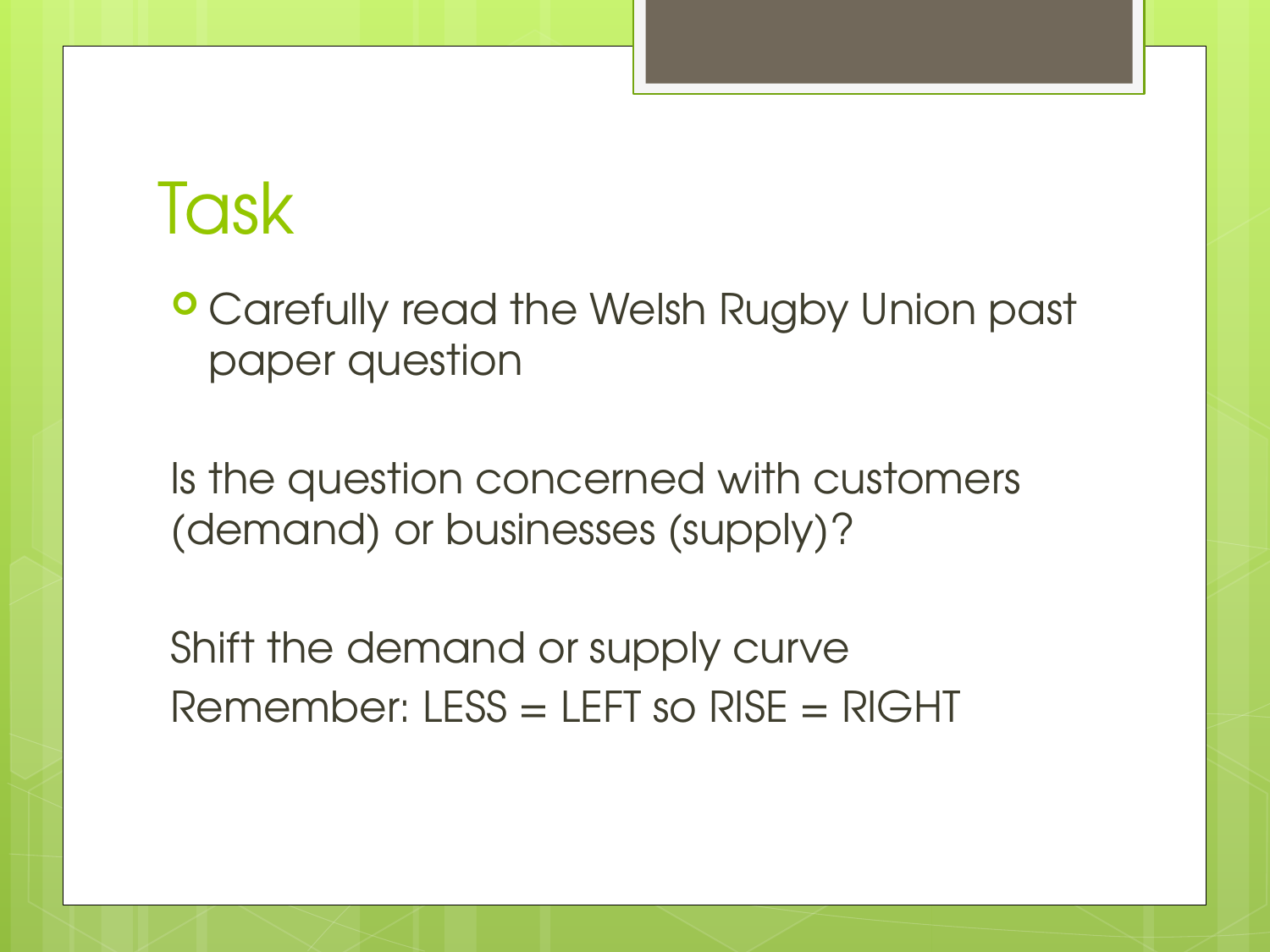

# Task
Carefully read the Welsh Rugby Union past paper question

Is the question concerned with customers (demand) or businesses (supply)?

Shift the demand or supply curve
Remember: LESS = LEFT so RISE = RIGHT